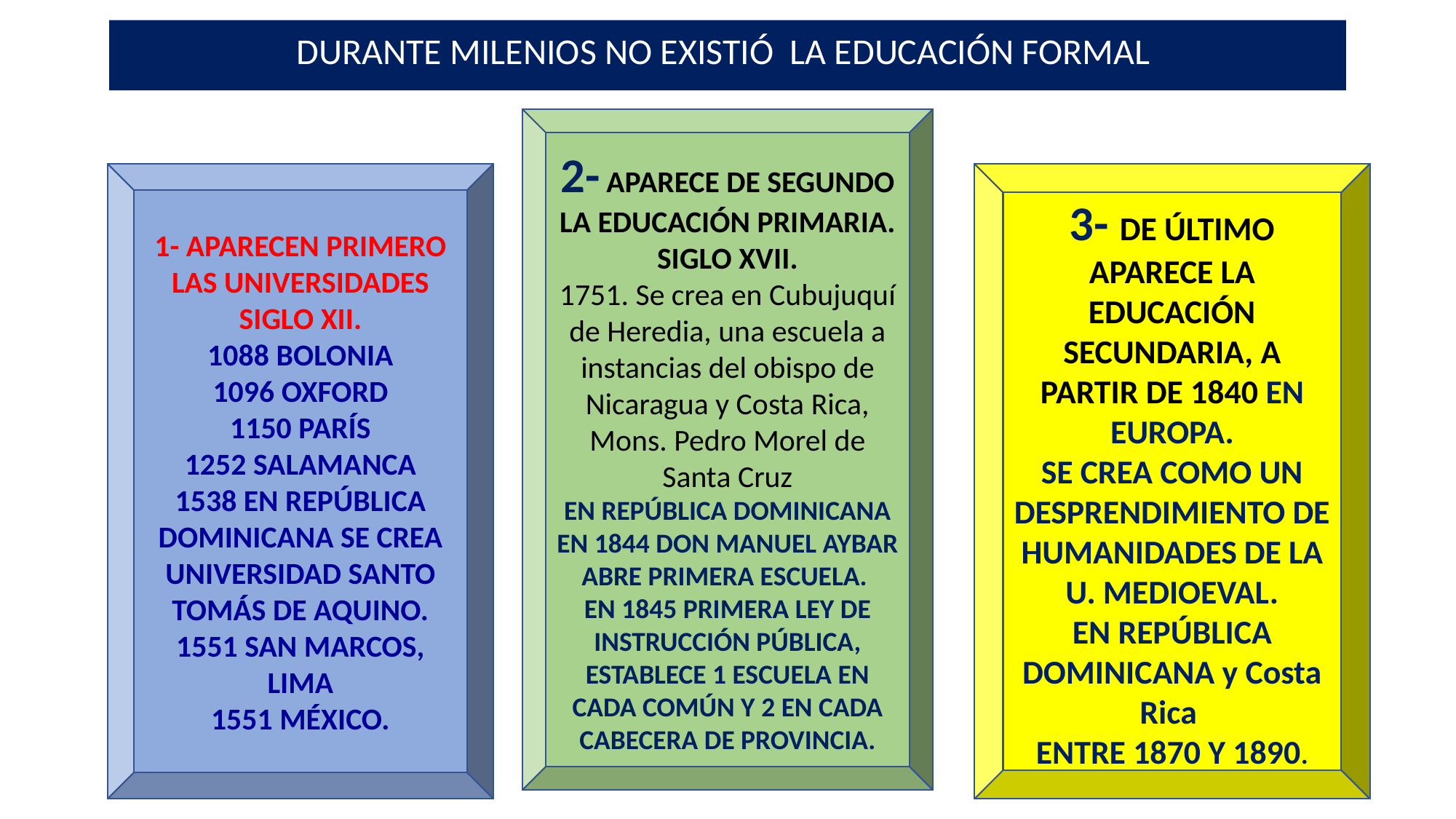

# DURANTE MILENIOS NO EXISTIÓ  LA EDUCACIÓN FORMAL
2- APARECE DE SEGUNDO LA EDUCACIÓN PRIMARIA. SIGLO XVII.
1751. Se crea en Cubujuquí de Heredia, una escuela a instancias del obispo de Nicaragua y Costa Rica, Mons. Pedro Morel de Santa Cruz
EN REPÚBLICA DOMINICANA EN 1844 DON MANUEL AYBAR ABRE PRIMERA ESCUELA.
EN 1845 PRIMERA LEY DE INSTRUCCIÓN PÚBLICA, ESTABLECE 1 ESCUELA EN CADA COMÚN Y 2 EN CADA CABECERA DE PROVINCIA.
1- APARECEN PRIMERO LAS UNIVERSIDADES SIGLO XII.
1088 BOLONIA
1096 OXFORD
1150 PARÍS
1252 SALAMANCA
1538 EN REPÚBLICA DOMINICANA SE CREA UNIVERSIDAD SANTO TOMÁS DE AQUINO.
1551 SAN MARCOS, LIMA
1551 MÉXICO.
3- DE ÚLTIMO APARECE LA EDUCACIÓN SECUNDARIA, A PARTIR DE 1840 EN EUROPA.
SE CREA COMO UN DESPRENDIMIENTO DE HUMANIDADES DE LA U. MEDIOEVAL.
EN REPÚBLICA DOMINICANA y Costa Rica
ENTRE 1870 Y 1890.